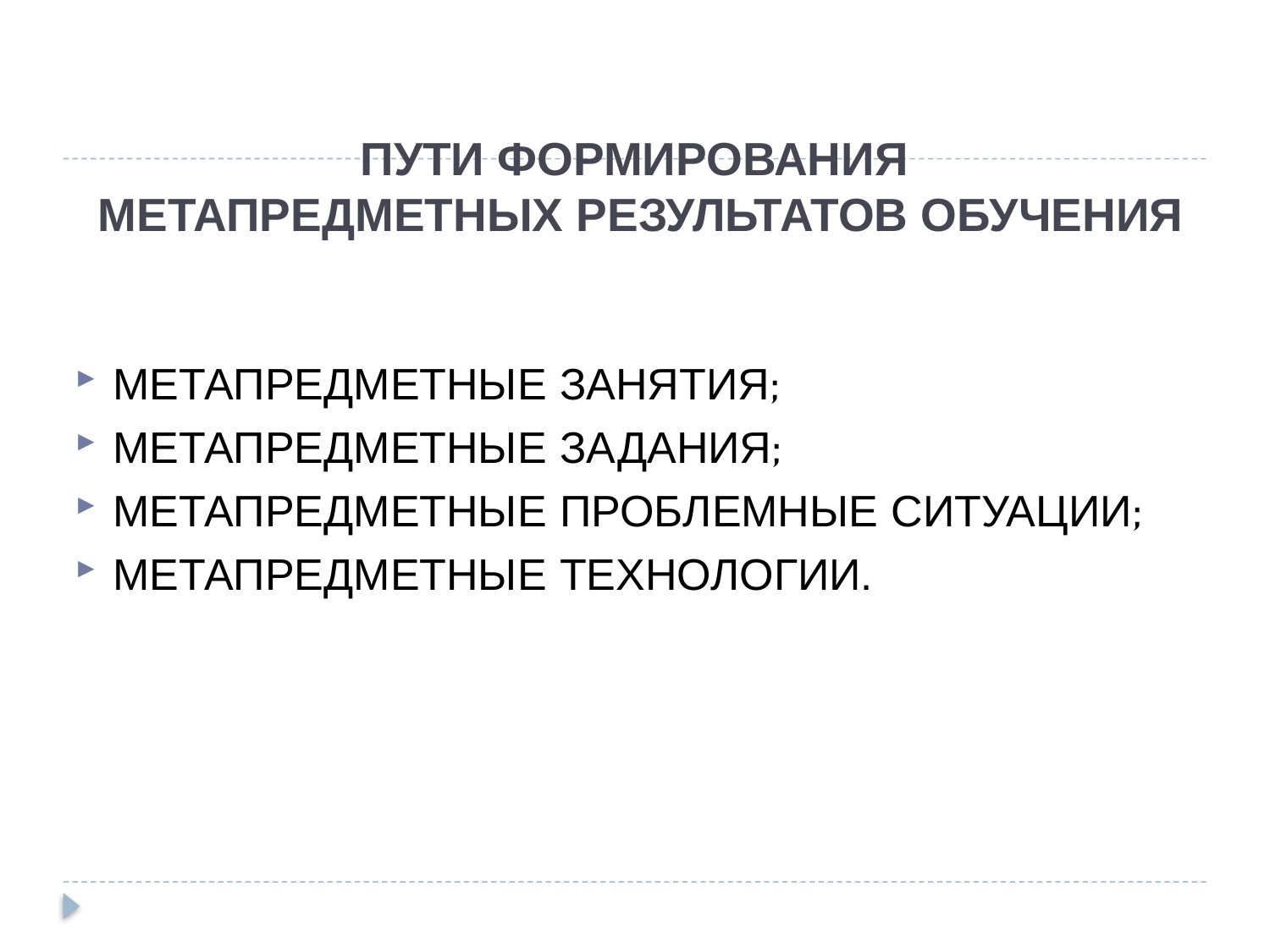

# ПУТИ ФОРМИРОВАНИЯ МЕТАПРЕДМЕТНЫХ РЕЗУЛЬТАТОВ ОБУЧЕНИЯ
МЕТАПРЕДМЕТНЫЕ ЗАНЯТИЯ;
МЕТАПРЕДМЕТНЫЕ ЗАДАНИЯ;
МЕТАПРЕДМЕТНЫЕ ПРОБЛЕМНЫЕ СИТУАЦИИ;
МЕТАПРЕДМЕТНЫЕ ТЕХНОЛОГИИ.